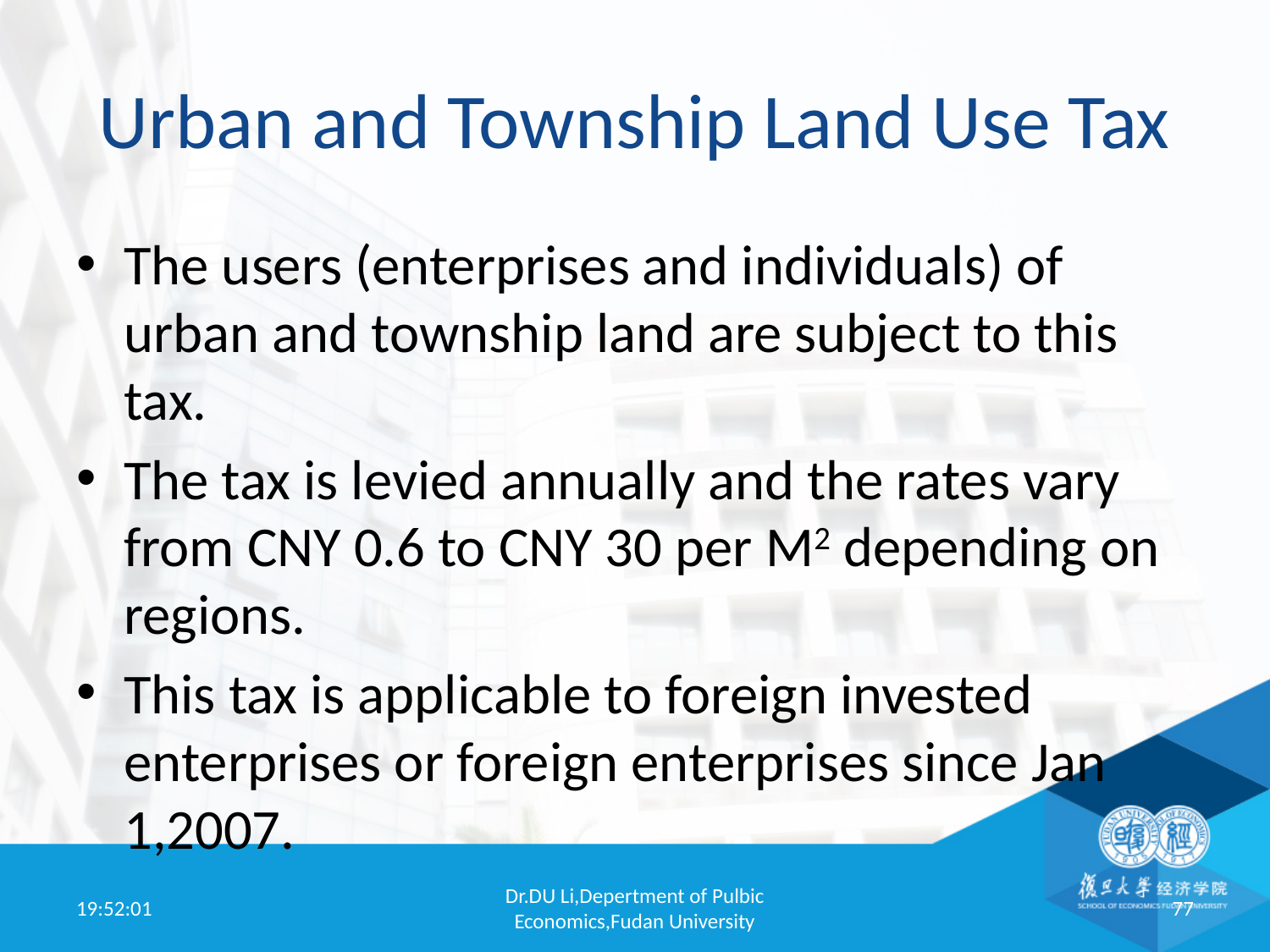

# Urban and Township Land Use Tax
The users (enterprises and individuals) of urban and township land are subject to this tax.
The tax is levied annually and the rates vary from CNY 0.6 to CNY 30 per M2 depending on regions.
This tax is applicable to foreign invested enterprises or foreign enterprises since Jan 1,2007.
19:52:01
Dr.DU Li,Depertment of Pulbic Economics,Fudan University
77